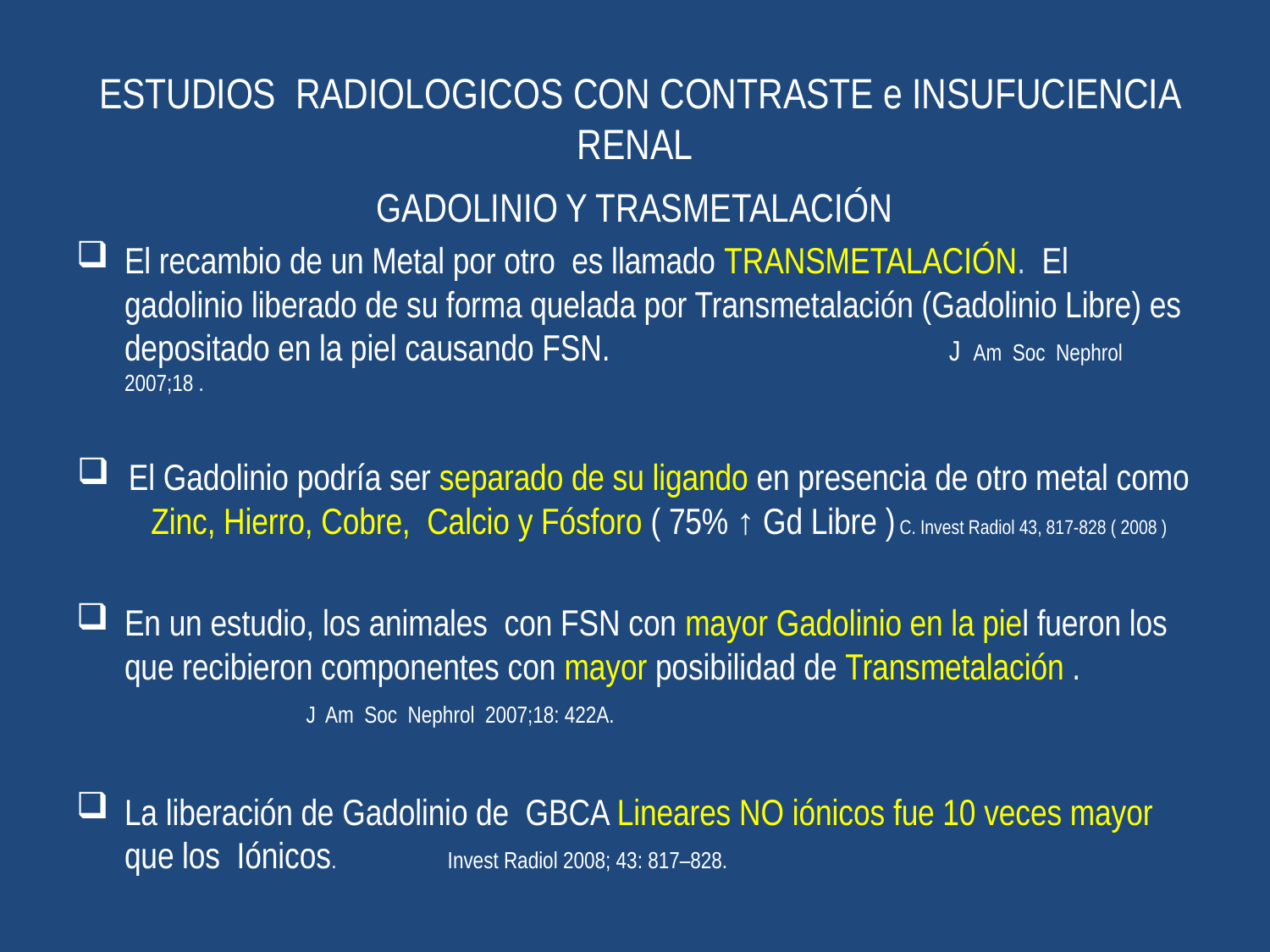

# ESTUDIOS  RADIOLOGICOS CON CONTRASTE e INSUFUCIENCIA  RENAL
GADOLINIO Y TRASMETALACIÓN
El recambio de un Metal por otro  es llamado TRANSMETALACIÓN.  El gadolinio liberado de su forma quelada por Transmetalación (Gadolinio Libre) es depositado en la piel causando FSN.                                         J  Am  Soc  Nephrol  2007;18 .

El Gadolinio podría ser separado de su ligando en presencia de otro metal como  Zinc, Hierro, Cobre,  Calcio y Fósforo ( 75% ↑ Gd Libre ) C. Invest Radiol 43, 817-828 ( 2008 )

En un estudio, los animales  con FSN con mayor Gadolinio en la piel fueron los que recibieron componentes con mayor posibilidad de Transmetalación .                                    J  Am  Soc  Nephrol  2007;18: 422A.

La liberación de Gadolinio de  GBCA Lineares NO iónicos fue 10 veces mayor que los  Iónicos.                     Invest Radiol 2008; 43: 817–828.